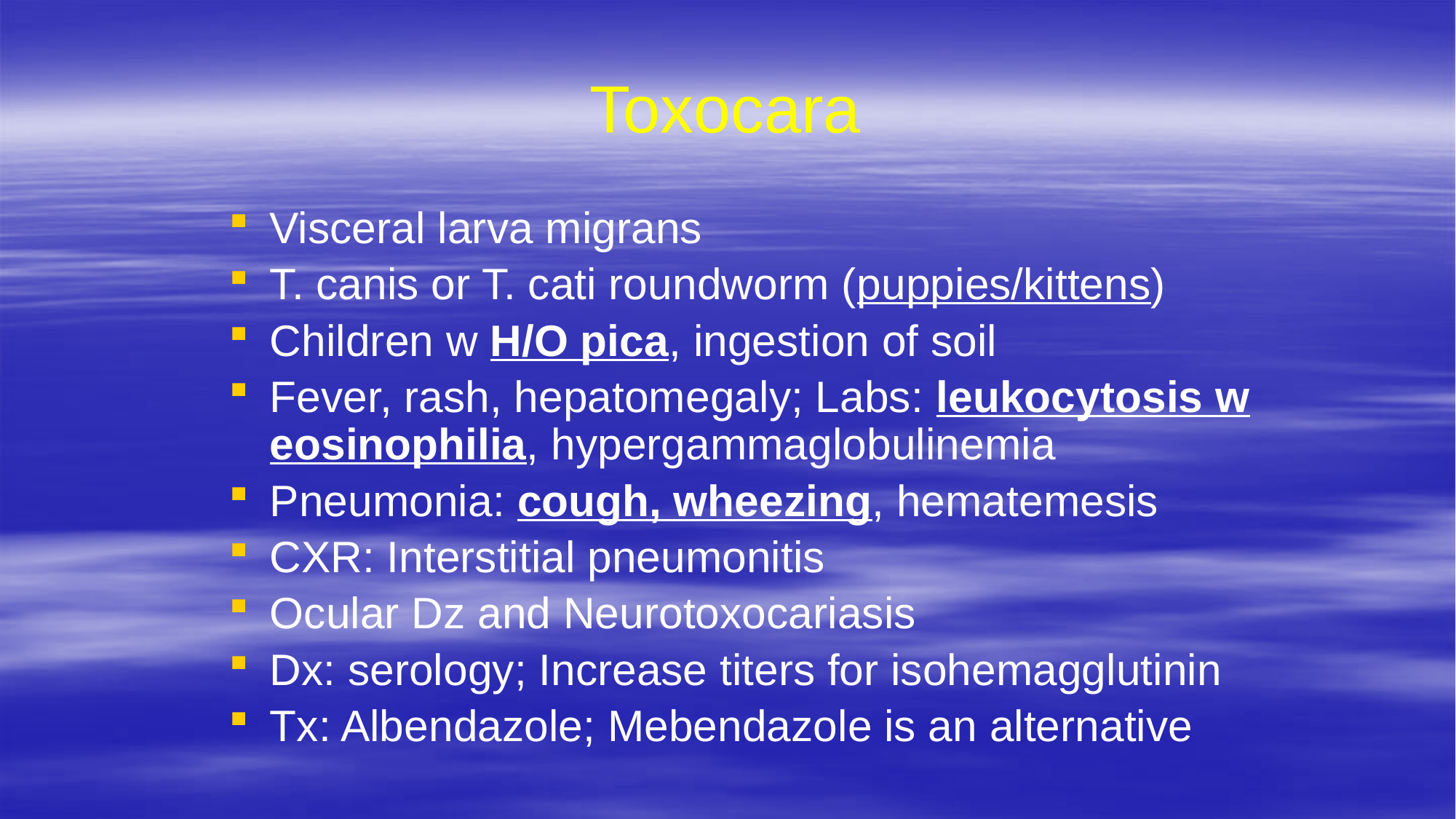

# Toxocara
Visceral larva migrans
T. canis or T. cati roundworm (puppies/kittens)
Children w H/O pica, ingestion of soil
Fever, rash, hepatomegaly; Labs: leukocytosis w eosinophilia, hypergammaglobulinemia
Pneumonia: cough, wheezing, hematemesis
CXR: Interstitial pneumonitis
Ocular Dz and Neurotoxocariasis
Dx: serology; Increase titers for isohemagglutinin
Tx: Albendazole; Mebendazole is an alternative